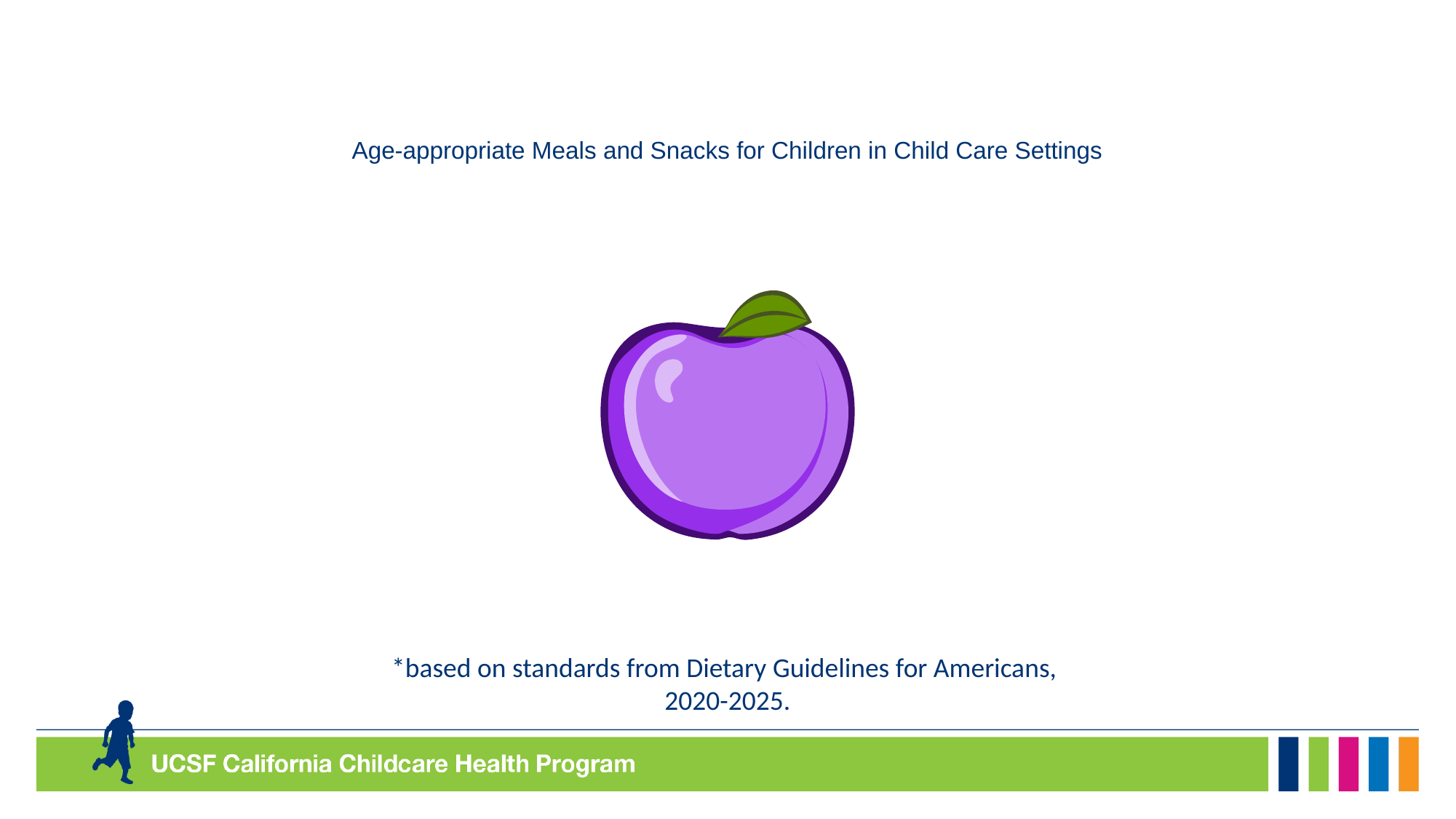

# Age-appropriate Meals and Snacks for Children in Child Care Settings

*based on standards from Dietary Guidelines for Americans,
2020-2025.